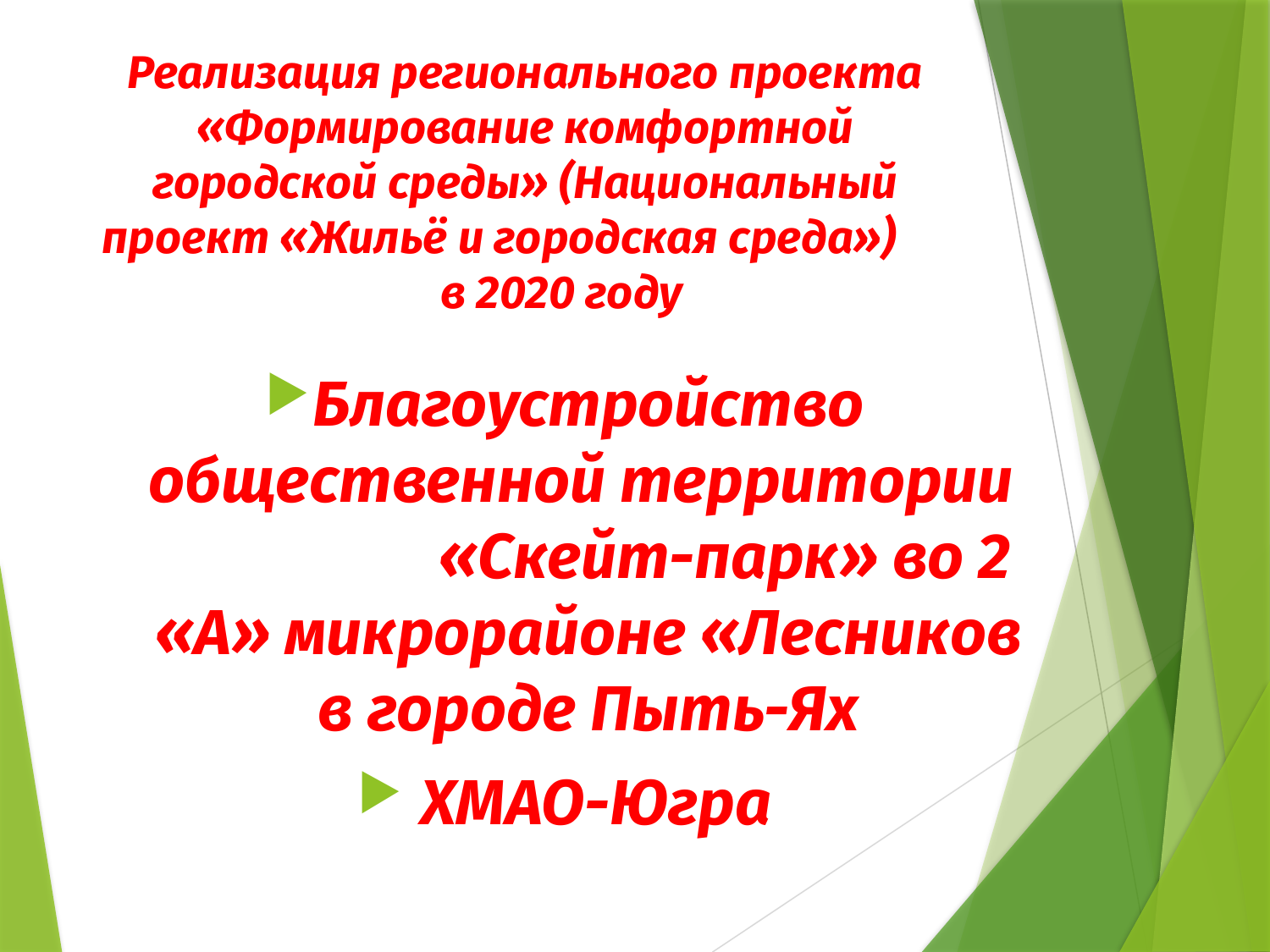

# Реализация регионального проекта «Формирование комфортной городской среды» (Национальный проект «Жильё и городская среда»)             в 2020 году
Благоустройство общественной территории                     «Скейт-парк» во 2 «А» микрорайоне «Лесников в городе Пыть-Ях
 ХМАО-Югра